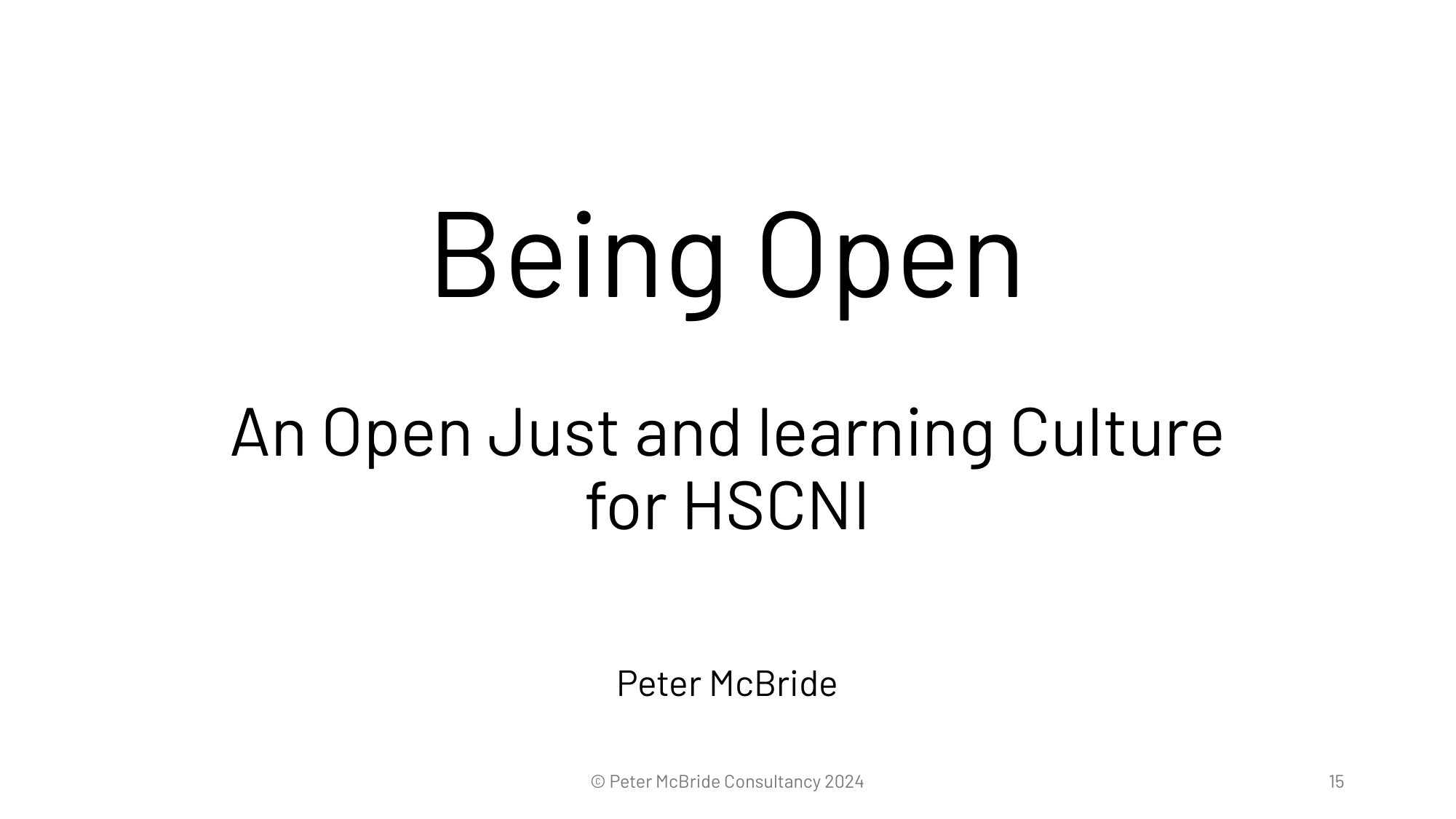

# Being Open An Open Just and learning Culture for HSCNI

Peter McBride
© Peter McBride Consultancy 2024
15